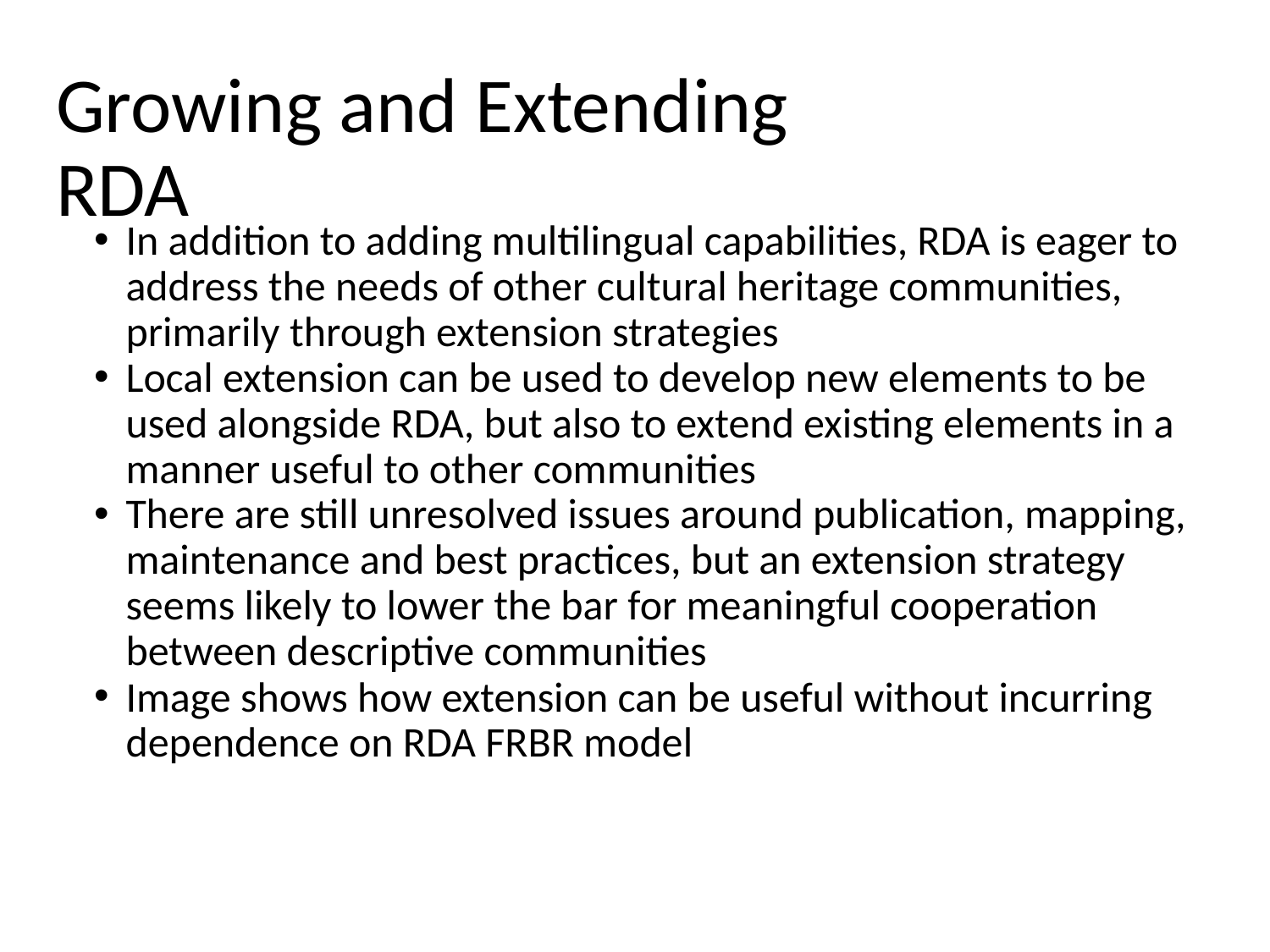

# Growing and Extending RDA
In addition to adding multilingual capabilities, RDA is eager to address the needs of other cultural heritage communities, primarily through extension strategies
Local extension can be used to develop new elements to be used alongside RDA, but also to extend existing elements in a manner useful to other communities
There are still unresolved issues around publication, mapping, maintenance and best practices, but an extension strategy seems likely to lower the bar for meaningful cooperation between descriptive communities
Image shows how extension can be useful without incurring dependence on RDA FRBR model